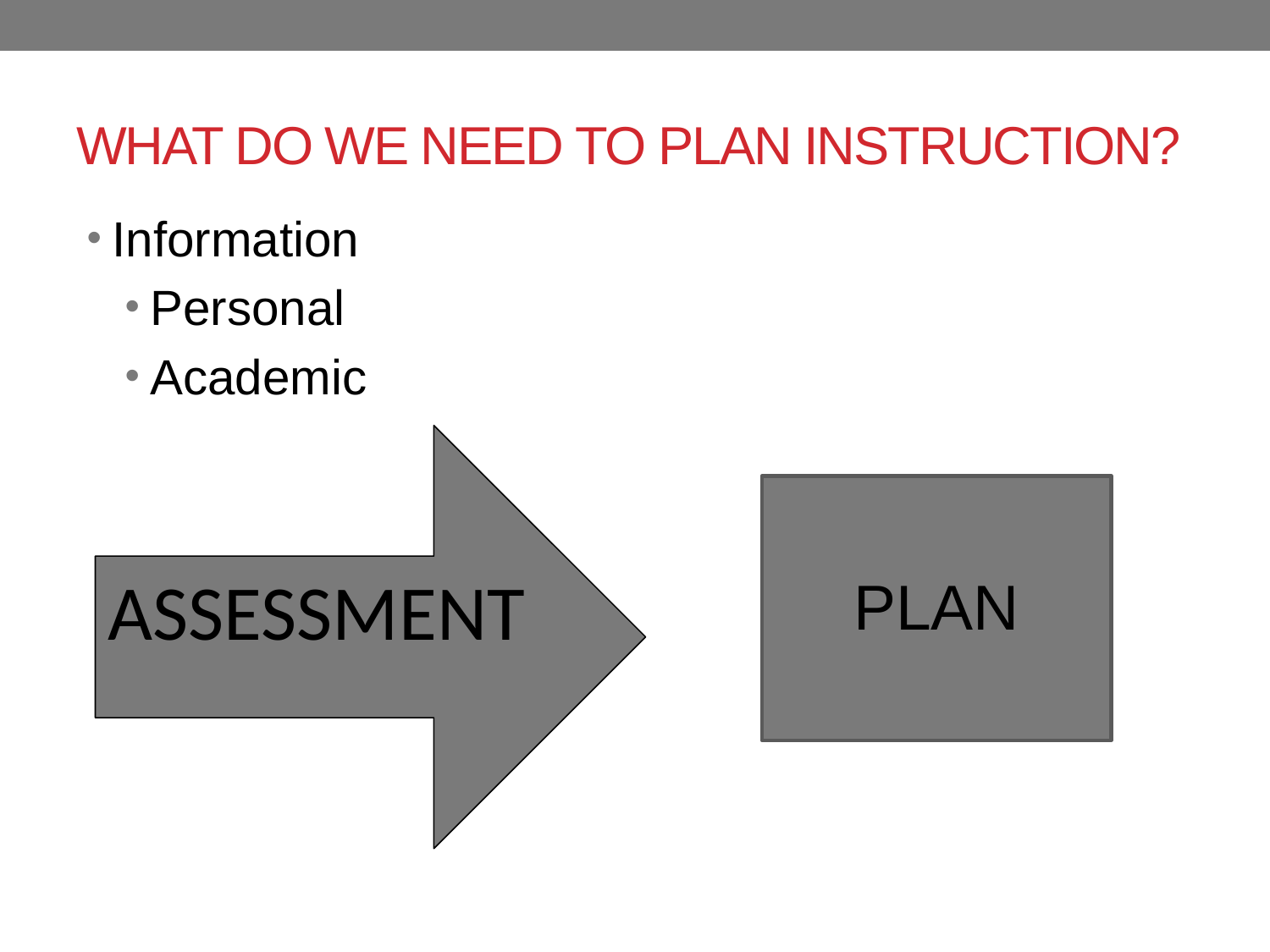

# WHAT DO WE NEED TO PLAN INSTRUCTION?
Information
Personal
Academic

ASSESSMENT

PLAN